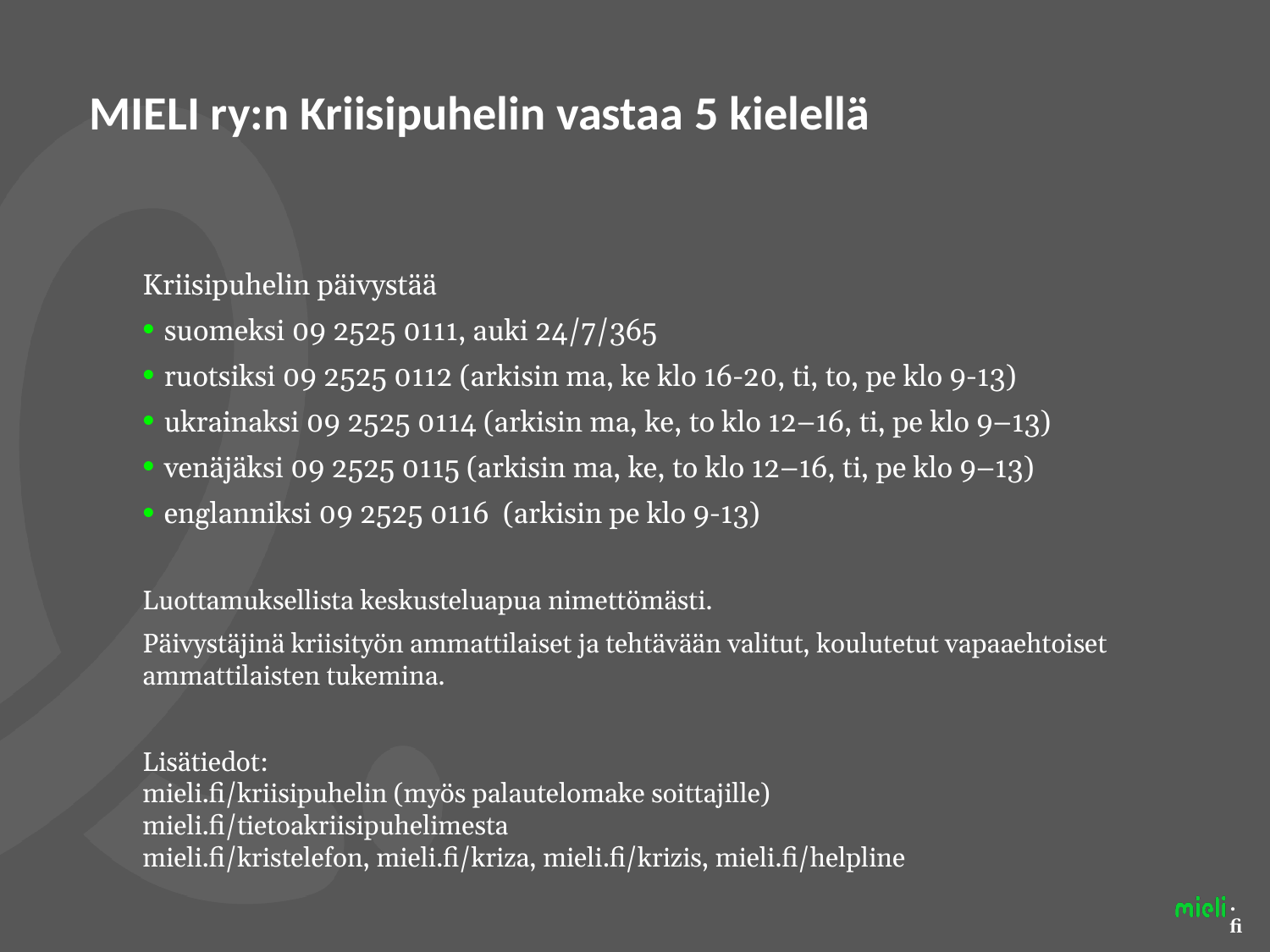

# MIELI ry:n Kriisipuhelin vastaa 5 kielellä
Kriisipuhelin päivystää
suomeksi 09 2525 0111, auki 24/7/365
ruotsiksi 09 2525 0112 (arkisin ma, ke klo 16-20, ti, to, pe klo 9-13)
ukrainaksi 09 2525 0114 (arkisin ma, ke, to klo 12–16, ti, pe klo 9–13)
venäjäksi 09 2525 0115 (arkisin ma, ke, to klo 12–16, ti, pe klo 9–13)
englanniksi 09 2525 0116  (arkisin pe klo 9-13)

Luottamuksellista keskusteluapua nimettömästi.
Päivystäjinä kriisityön ammattilaiset ja tehtävään valitut, koulutetut vapaaehtoiset ammattilaisten tukemina.

Lisätiedot:
mieli.fi/kriisipuhelin (myös palautelomake soittajille)
mieli.fi/tietoakriisipuhelimesta
mieli.fi/kristelefon, mieli.fi/kriza, mieli.fi/krizis, mieli.fi/helpline